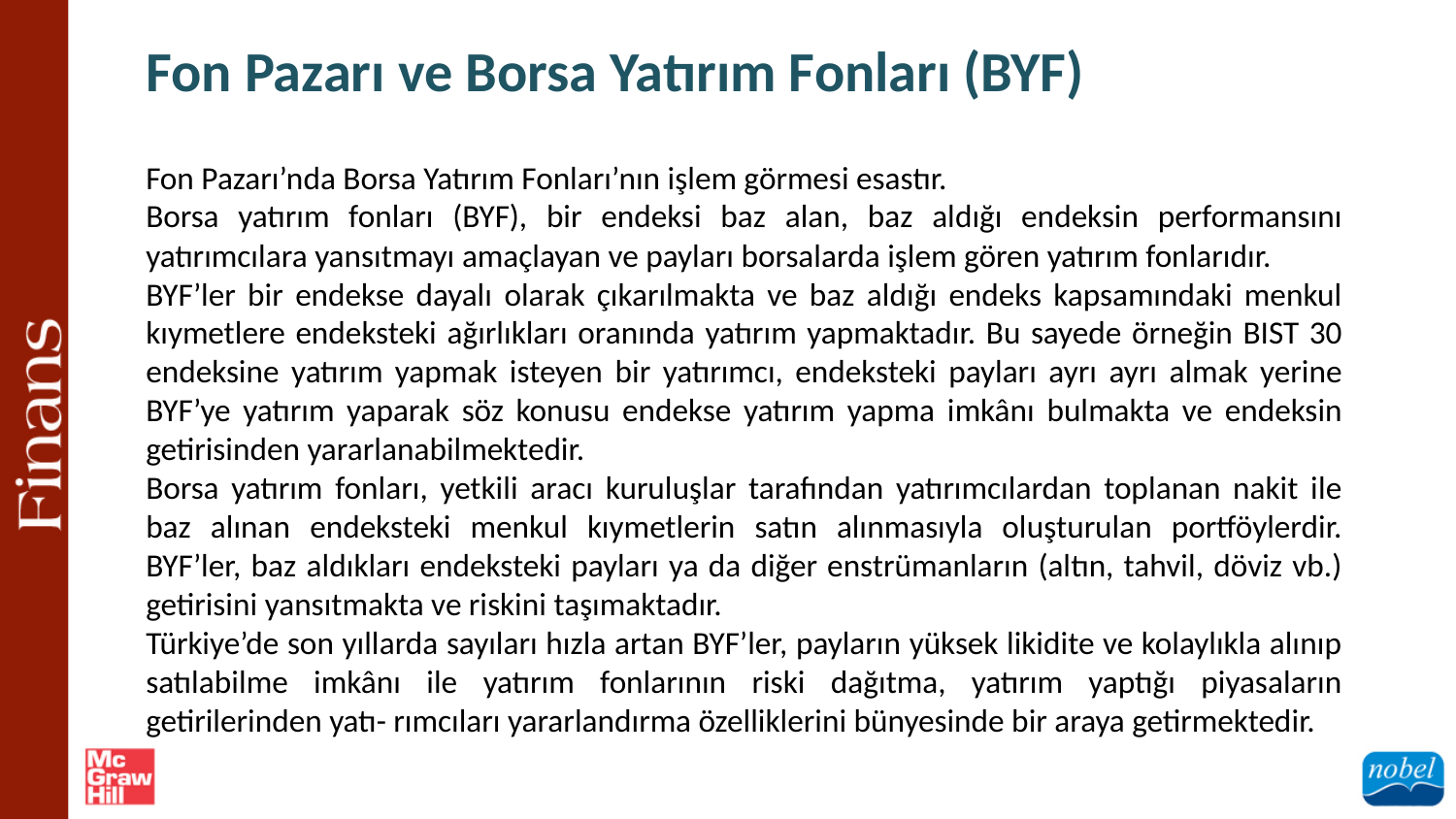

Fon Pazarı ve Borsa Yatırım Fonları (BYF)
Fon Pazarı’nda Borsa Yatırım Fonları’nın işlem görmesi esastır.
Borsa yatırım fonları (BYF), bir endeksi baz alan, baz aldığı endeksin performansını yatırımcılara yansıtmayı amaçlayan ve payları borsalarda işlem gören yatırım fonlarıdır.
BYF’ler bir endekse dayalı olarak çıkarılmakta ve baz aldığı endeks kapsamındaki menkul kıymetlere endeksteki ağırlıkları oranında yatırım yapmaktadır. Bu sayede örneğin BIST 30 endeksine yatırım yapmak isteyen bir yatırımcı, endeksteki payları ayrı ayrı almak yerine BYF’ye yatırım yaparak söz konusu endekse yatırım yapma imkânı bulmakta ve endeksin getirisinden yararlanabilmektedir.
Borsa yatırım fonları, yetkili aracı kuruluşlar tarafından yatırımcılardan toplanan nakit ile baz alınan endeksteki menkul kıymetlerin satın alınmasıyla oluşturulan portföylerdir. BYF’ler, baz aldıkları endeksteki payları ya da diğer enstrümanların (altın, tahvil, döviz vb.) getirisini yansıtmakta ve riskini taşımaktadır.
Türkiye’de son yıllarda sayıları hızla artan BYF’ler, payların yüksek likidite ve kolaylıkla alınıp satılabilme imkânı ile yatırım fonlarının riski dağıtma, yatırım yaptığı piyasaların getirilerinden yatı- rımcıları yararlandırma özelliklerini bünyesinde bir araya getirmektedir.